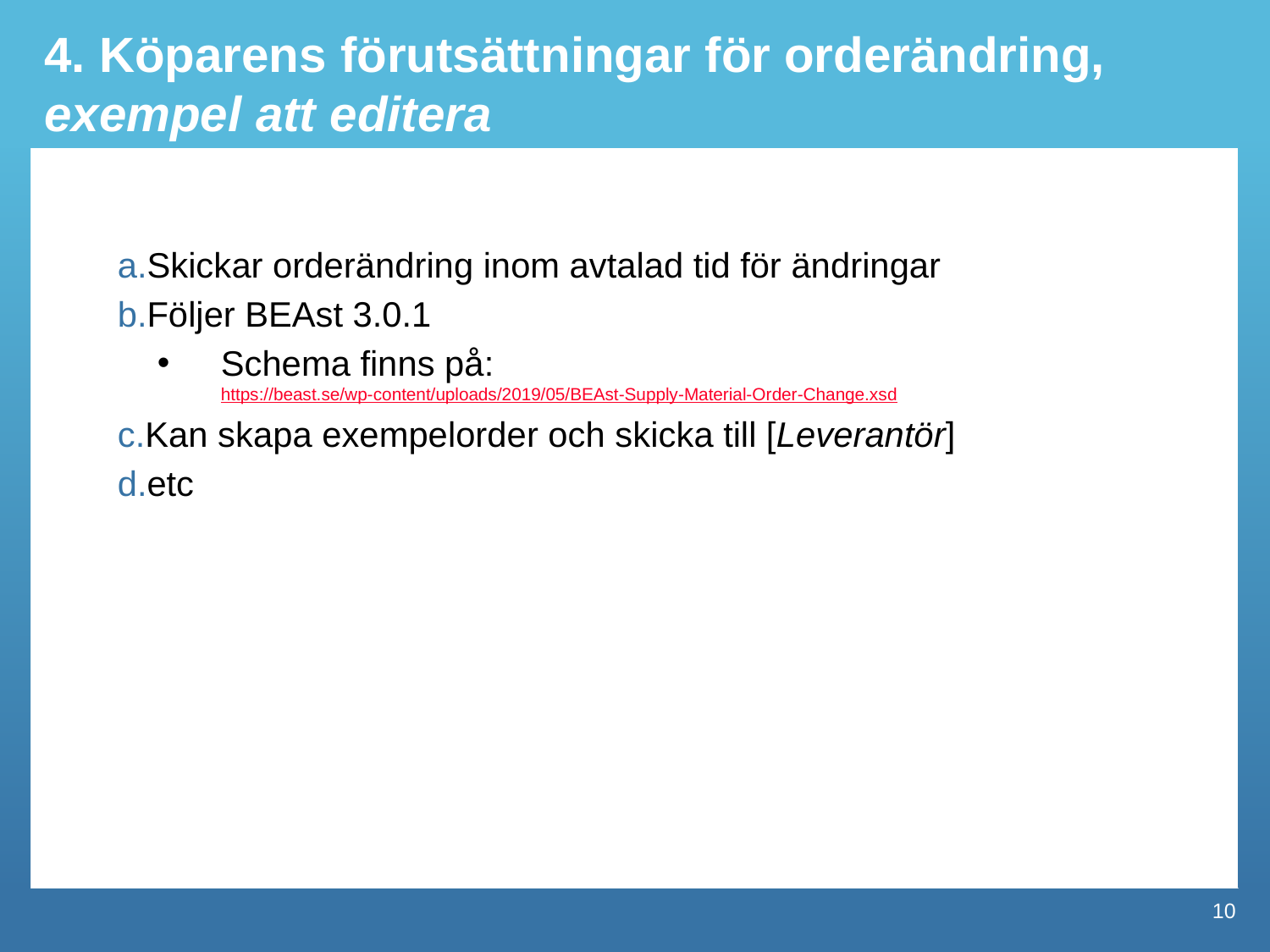

4. Köparens förutsättningar för orderändring, exempel att editera
Skickar orderändring inom avtalad tid för ändringar
Följer BEAst 3.0.1
Schema finns på: https://beast.se/wp-content/uploads/2019/05/BEAst-Supply-Material-Order-Change.xsd
Kan skapa exempelorder och skicka till [Leverantör]
etc

10